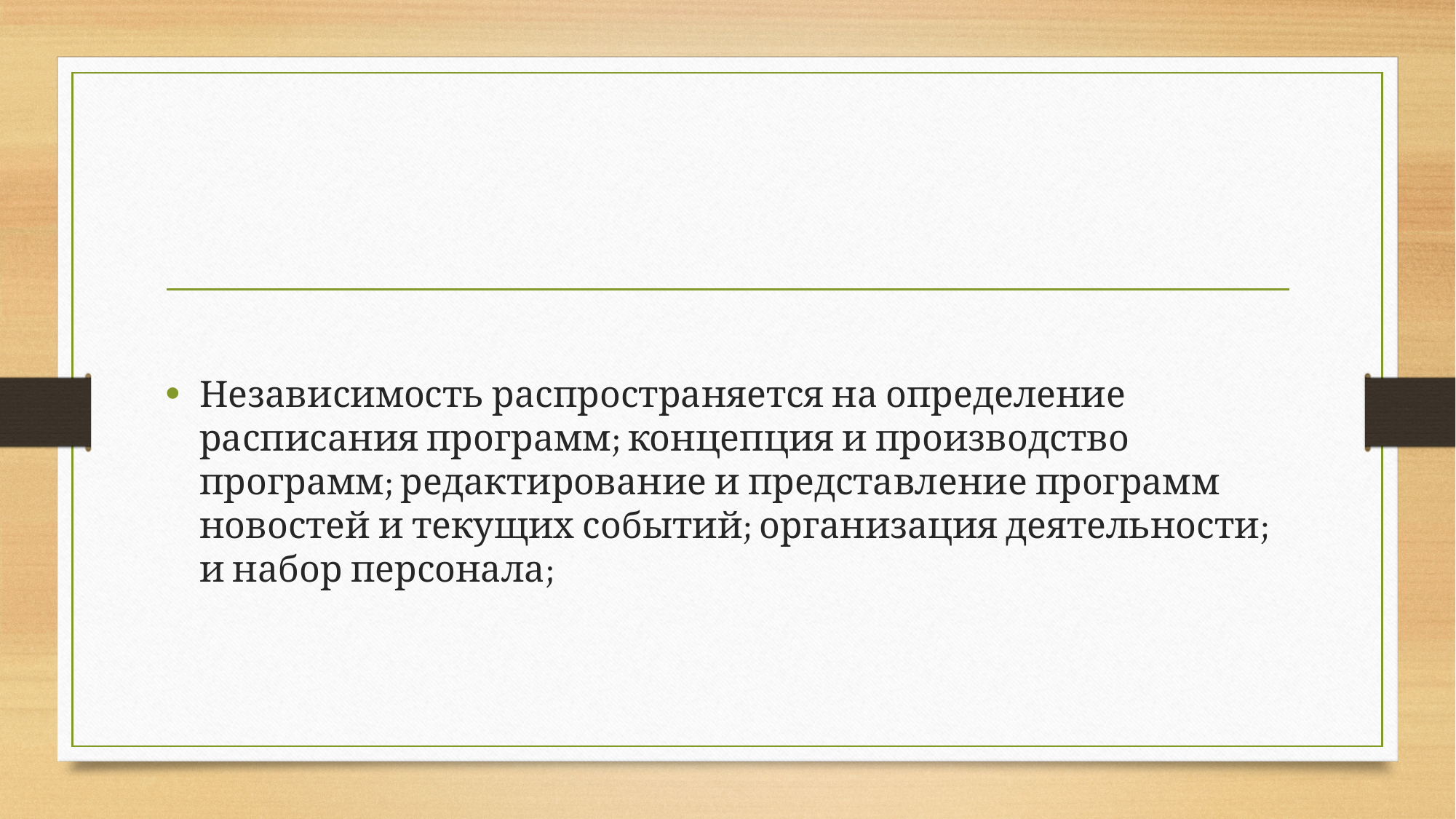

#

Независимость распространяется на определение расписания программ; концепция и производство программ; редактирование и представление программ новостей и текущих событий; организация деятельности; и набор персонала;